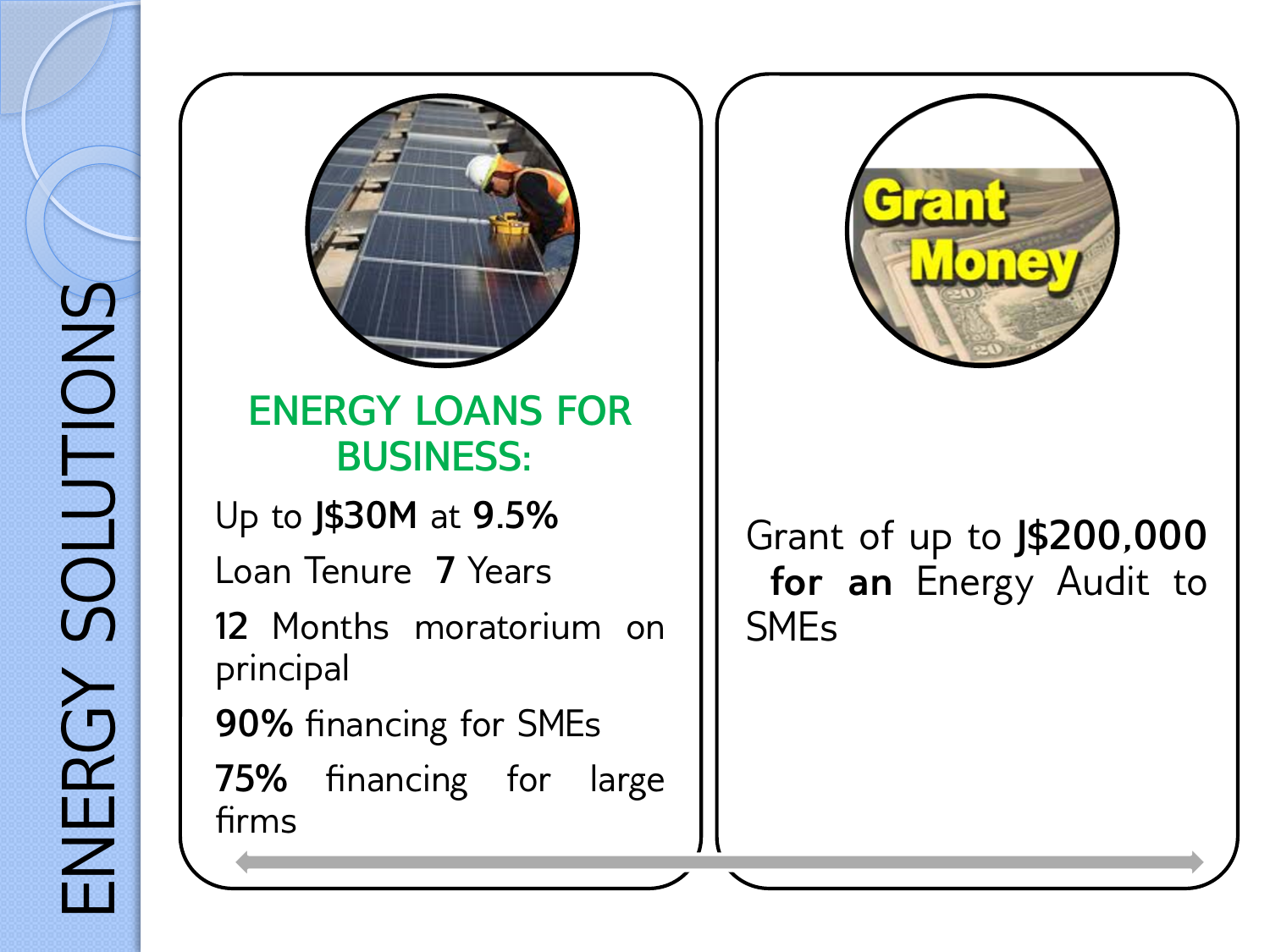

ENERGY LOANS FOR BUSINESS:
Up to J$30M at 9.5%
Loan Tenure  7 Years
12 Months moratorium on principal
90% financing for SMEs
75% financing for large firms

Grant of up to J$200,000  for an Energy Audit to SMEs
# ENERGY SOLUTIONS